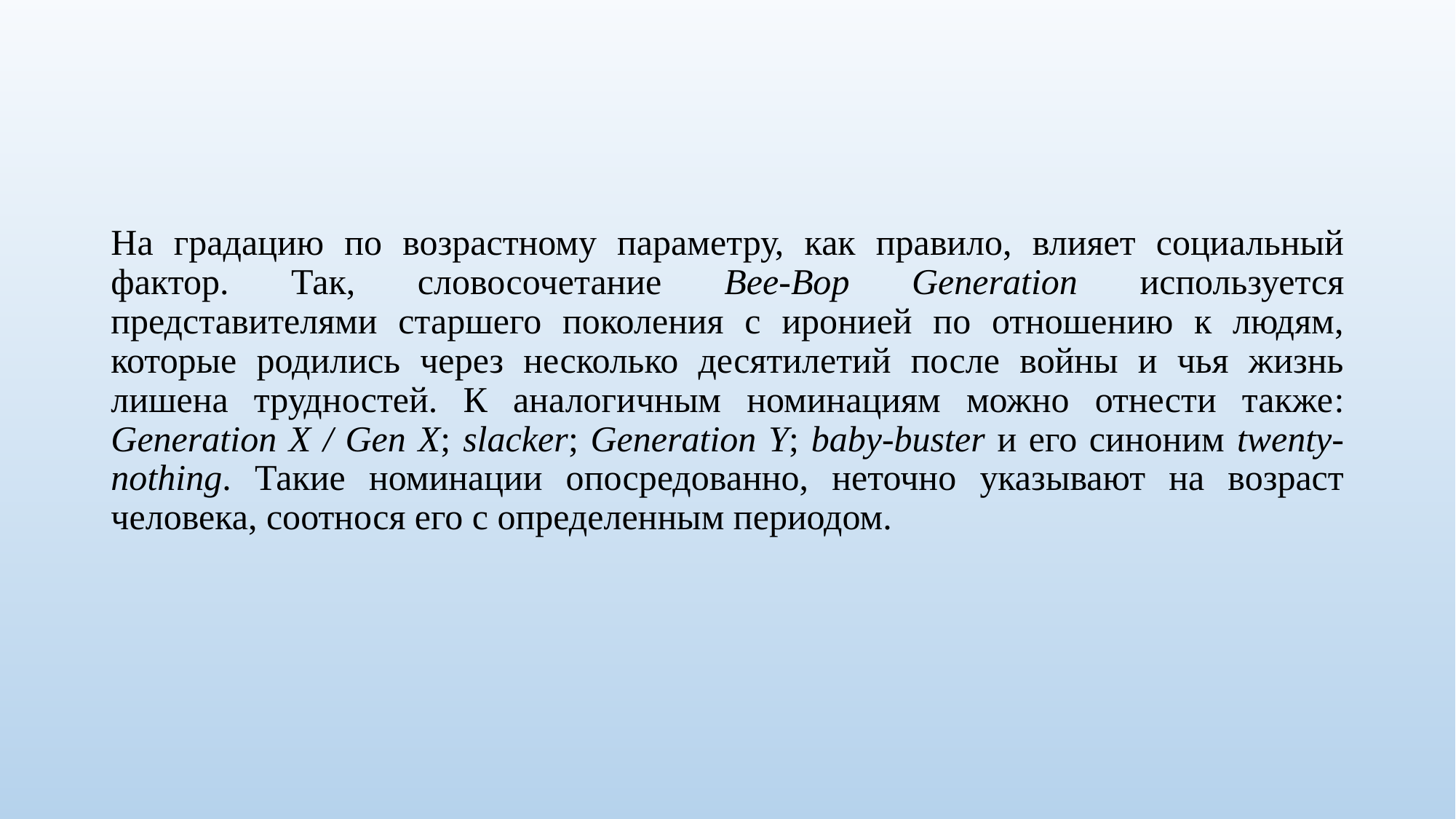

На градацию по возрастному параметру, как правило, влияет социальный фактор. Так, словосочетание Bee-Bop Generation используется представителями старшего поколения с иронией по отношению к людям, которые родились через несколько десятилетий после войны и чья жизнь лишена трудностей. К аналогичным номинациям можно отнести также: Generation X / Gen X; slacker; Generation Y; baby-buster и его синоним twenty-nothing. Такие номинации опосредованно, неточно указывают на возраст человека, соотнося его с определенным периодом.